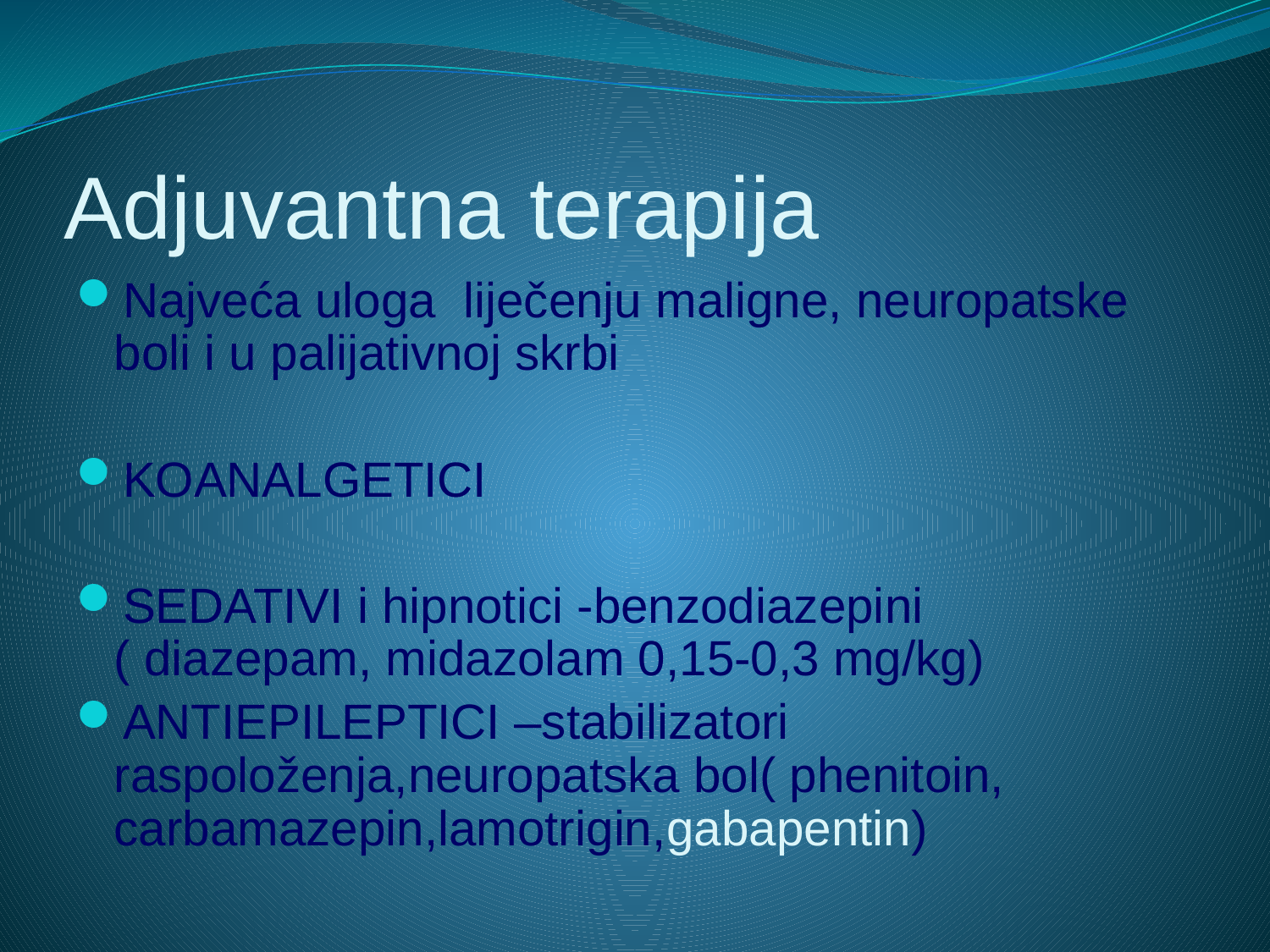

# Adjuvantna terapija
Najveća uloga  liječenju maligne, neuropatske boli i u palijativnoj skrbi

KOANALGETICI

SEDATIVI i hipnotici -benzodiazepini ( diazepam, midazolam 0,15-0,3 mg/kg)
ANTIEPILEPTICI –stabilizatori raspoloženja,neuropatska bol( phenitoin, carbamazepin,lamotrigin,gabapentin)